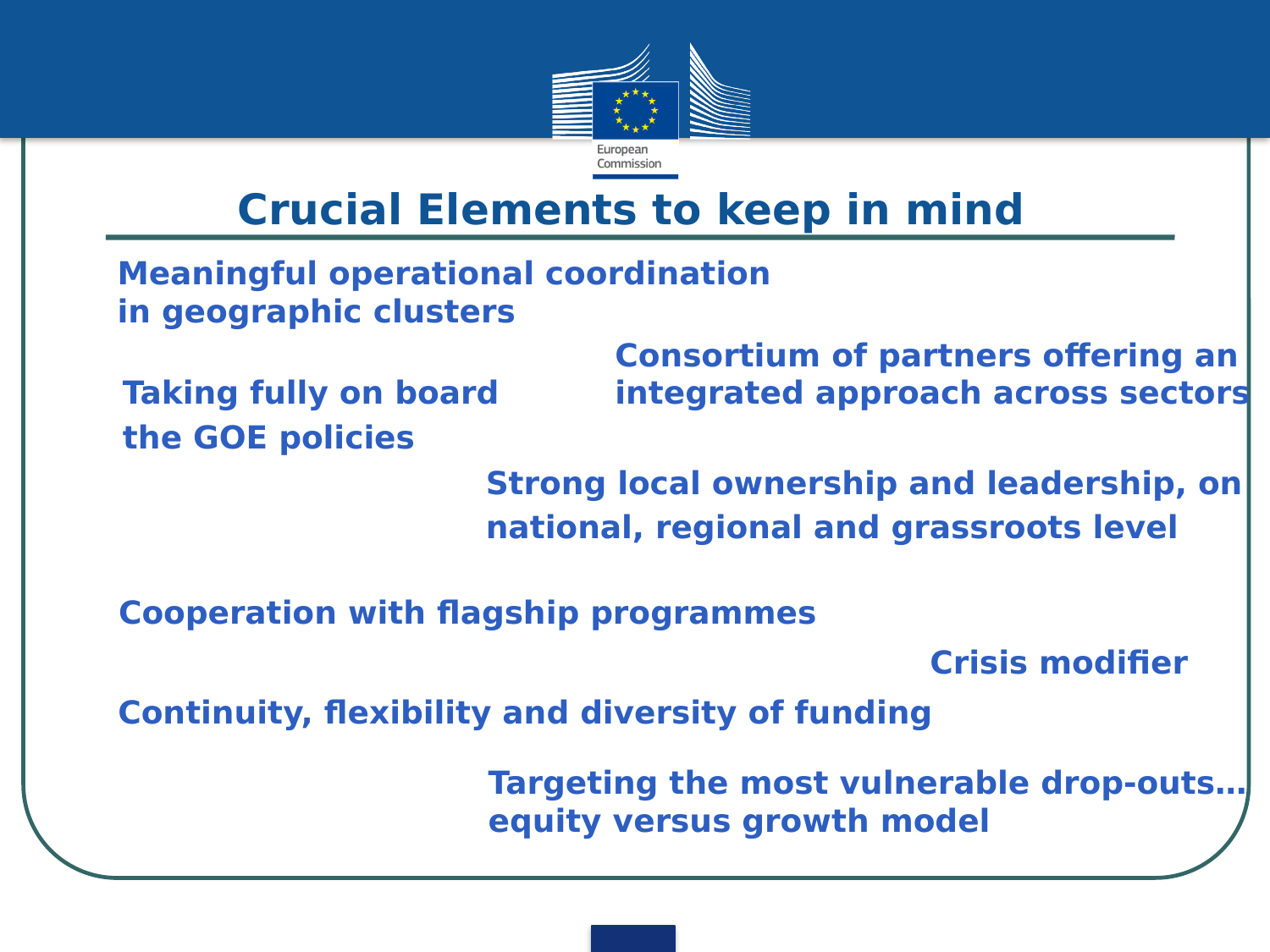

Crucial Elements to keep in mind
Meaningful operational coordination
in geographic clusters
Consortium of partners offering an
integrated approach across sectors
Taking fully on board
the GOE policies
Strong local ownership and leadership, on
national, regional and grassroots level
Cooperation with flagship programmes
Crisis modifier
Continuity, flexibility and diversity of funding
Targeting the most vulnerable drop-outs…
equity versus growth model